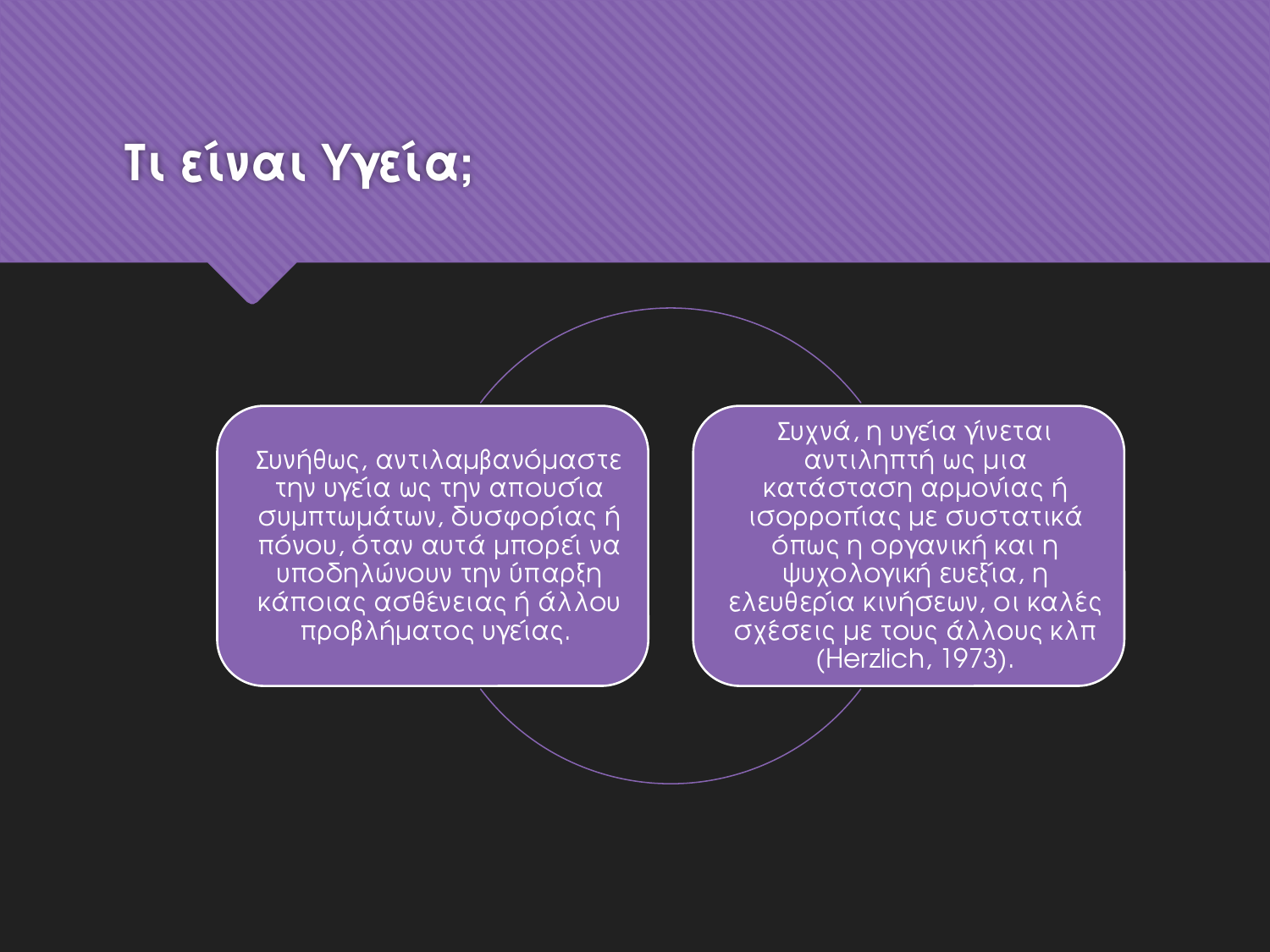

# Τι είναι Υγεία;
Συνήθως, αντιλαμβανόμαστε την υγεία ως την απουσία συμπτωμάτων, δυσφορίας ή πόνου, όταν αυτά μπορεί να υποδηλώνουν την ύπαρξη κάποιας ασθένειας ή άλλου προβλήματος υγείας.
Συχνά, η υγεία γίνεται αντιληπτή ως μια κατάσταση αρμονίας ή ισορροπίας με συστατικά όπως η οργανική και η ψυχολογική ευεξία, η ελευθερία κινήσεων, οι καλές σχέσεις με τους άλλους κλπ (Herzlich, 1973).